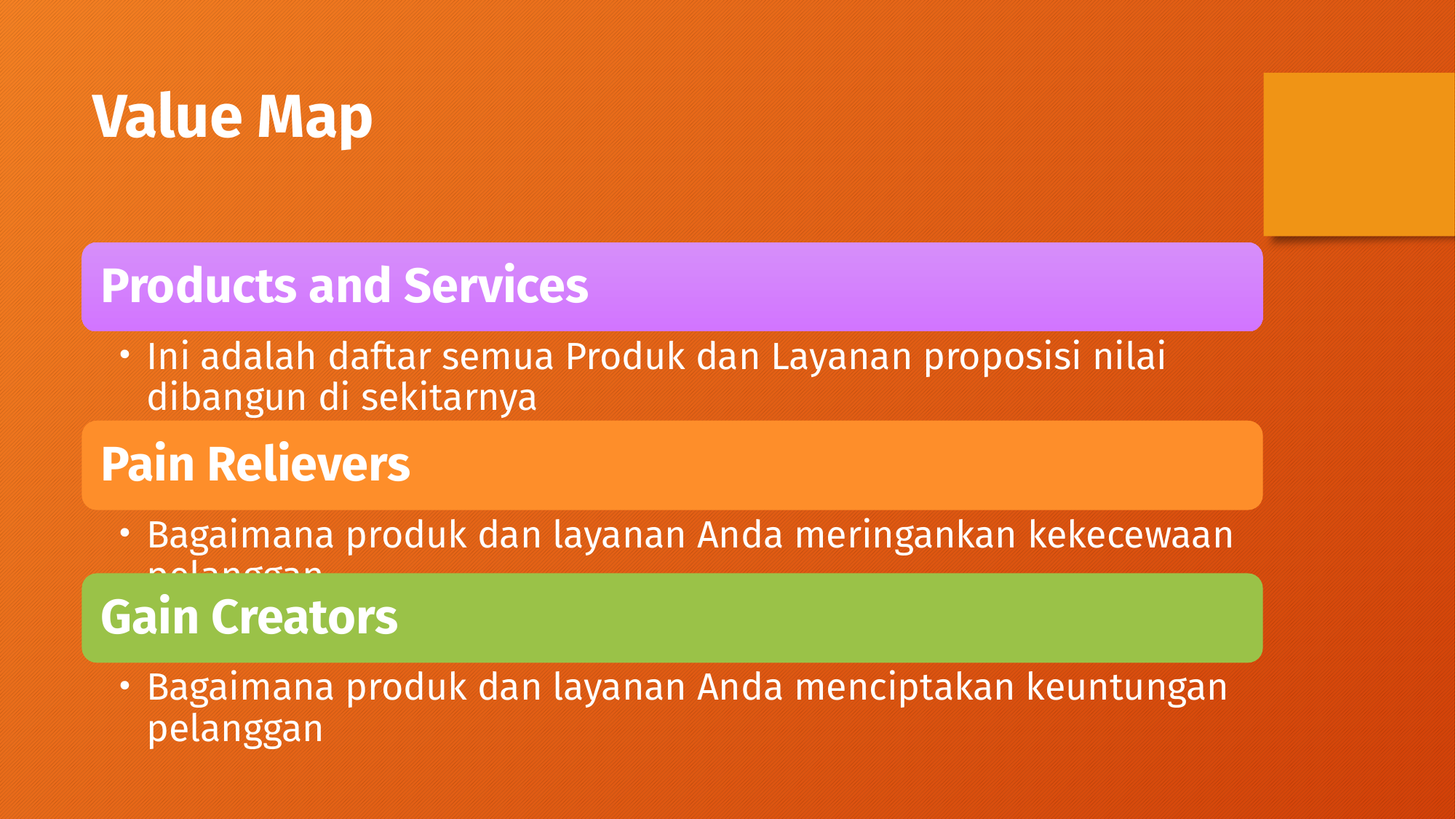

Value Map

Products and Services

Ini adalah daftar semua Produk dan Layanan proposisi nilai dibangun di sekitarnya

Pain Relievers

Bagaimana produk dan layanan Anda meringankan kekecewaan pelanggan

Gain Creators

Bagaimana produk dan layanan Anda menciptakan keuntungan pelanggan